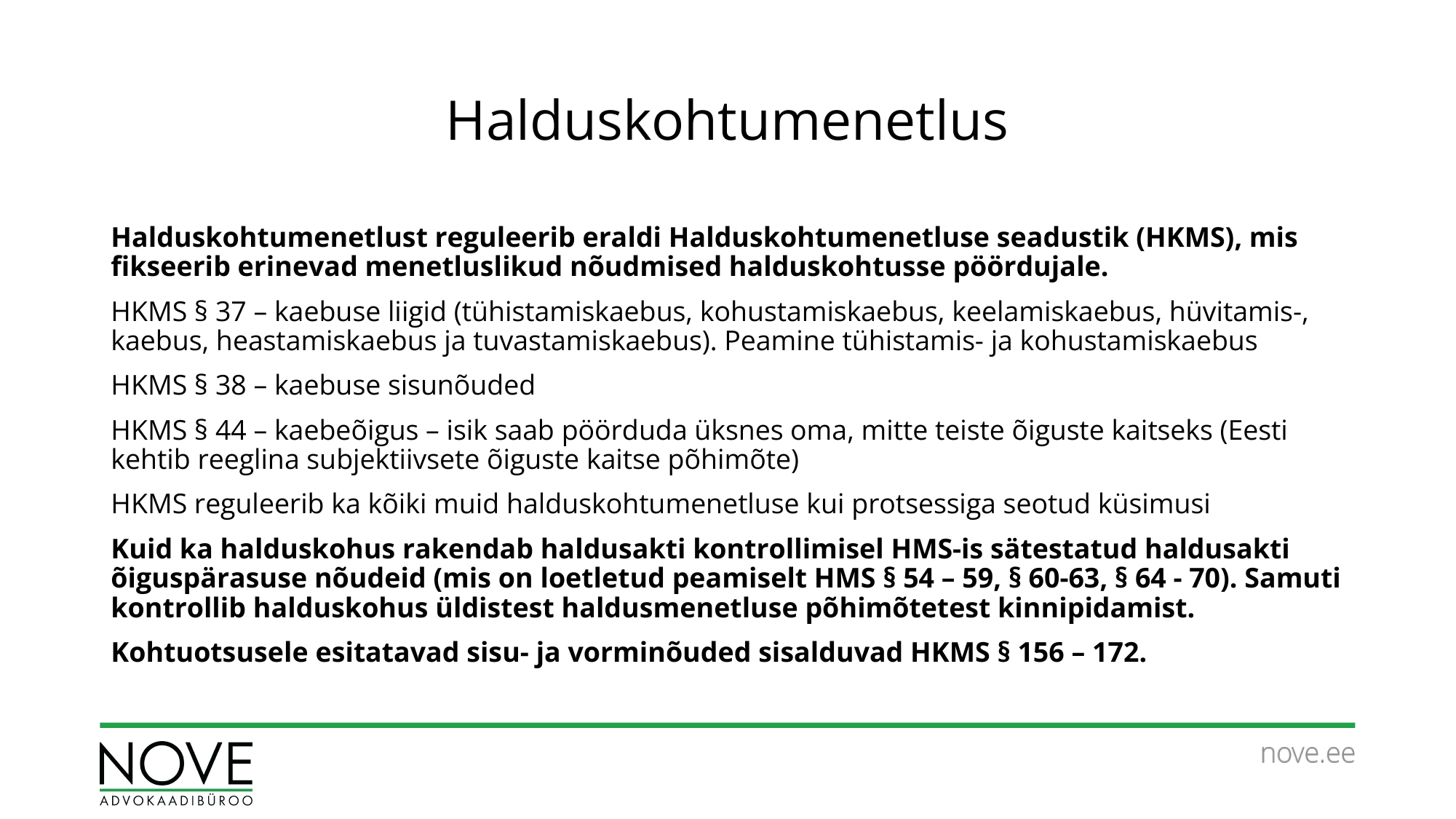

# Halduskohtumenetlus
Halduskohtumenetlust reguleerib eraldi Halduskohtumenetluse seadustik (HKMS), mis fikseerib erinevad menetluslikud nõudmised halduskohtusse pöördujale.
HKMS § 37 – kaebuse liigid (tühistamiskaebus, kohustamiskaebus, keelamiskaebus, hüvitamis-, kaebus, heastamiskaebus ja tuvastamiskaebus). Peamine tühistamis- ja kohustamiskaebus
HKMS § 38 – kaebuse sisunõuded
HKMS § 44 – kaebeõigus – isik saab pöörduda üksnes oma, mitte teiste õiguste kaitseks (Eesti kehtib reeglina subjektiivsete õiguste kaitse põhimõte)
HKMS reguleerib ka kõiki muid halduskohtumenetluse kui protsessiga seotud küsimusi
Kuid ka halduskohus rakendab haldusakti kontrollimisel HMS-is sätestatud haldusakti õiguspärasuse nõudeid (mis on loetletud peamiselt HMS § 54 – 59, § 60-63, § 64 - 70). Samuti kontrollib halduskohus üldistest haldusmenetluse põhimõtetest kinnipidamist.
Kohtuotsusele esitatavad sisu- ja vorminõuded sisalduvad HKMS § 156 – 172.